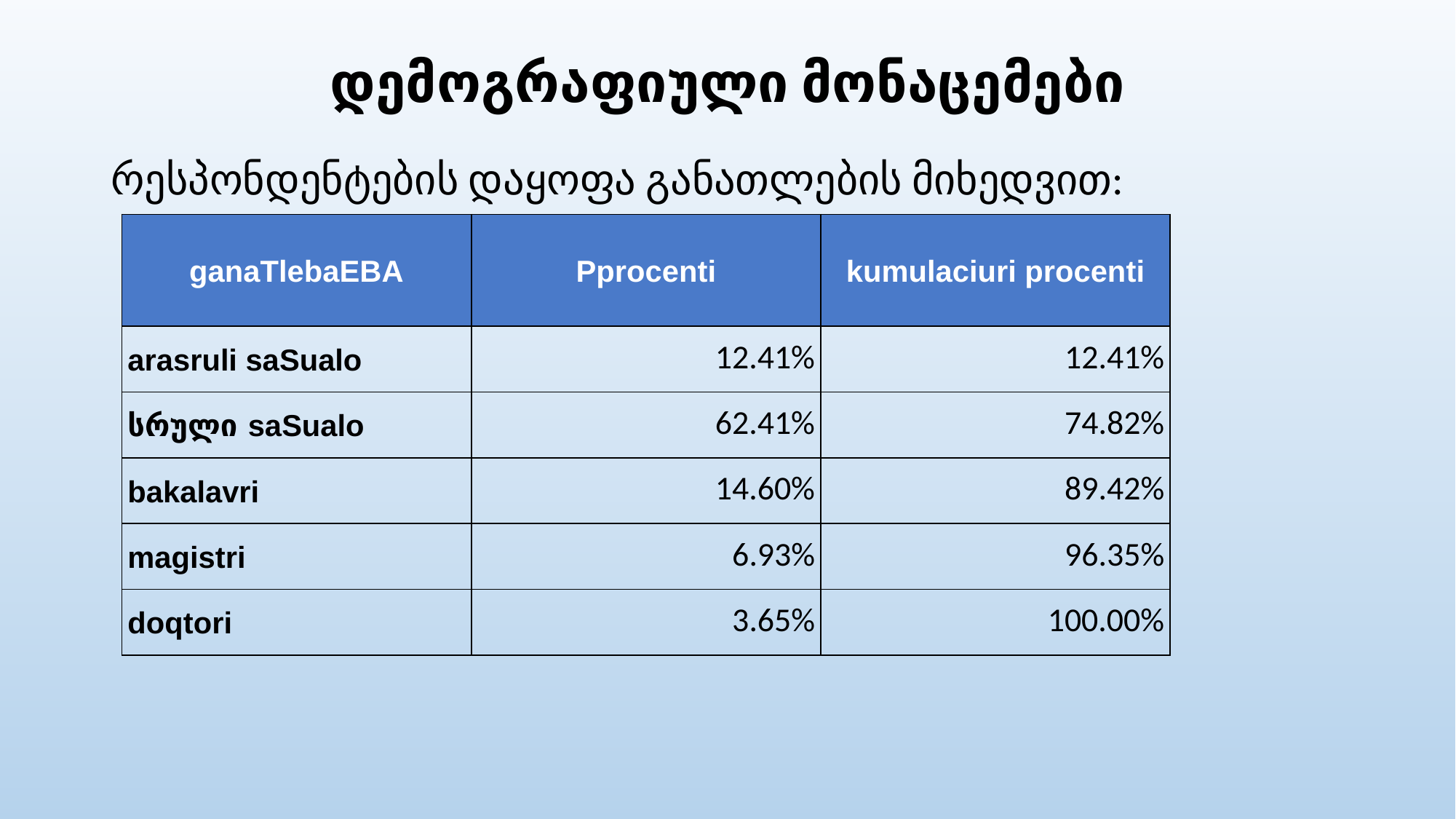

# დემოგრაფიული მონაცემები
რესპონდენტების დაყოფა განათლების მიხედვით:

| ganaTlebaEBA | Pprocenti | kumulaciuri procenti |
| --- | --- | --- |
| arasruli saSualo | 12.41% | 12.41% |
| სრული saSualo | 62.41% | 74.82% |
| bakalavri | 14.60% | 89.42% |
| magistri | 6.93% | 96.35% |
| doqtori | 3.65% | 100.00% |